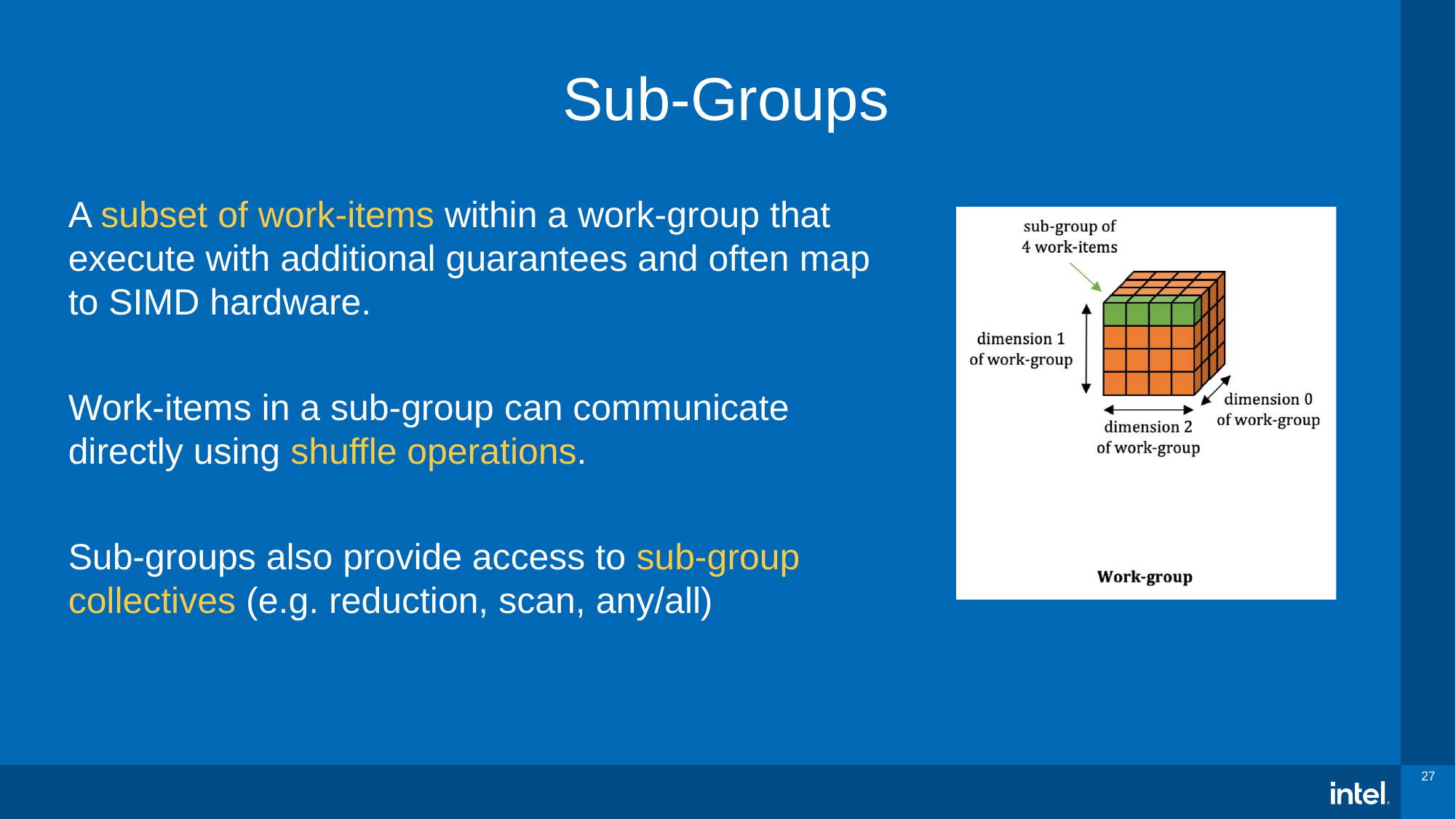

# Sub-Groups
A subset of work-items within a work-group that execute with additional guarantees and often map to SIMD hardware.
Work-items in a sub-group can communicate directly using shuffle operations.
Sub-groups also provide access to sub-group collectives (e.g. reduction, scan, any/all)